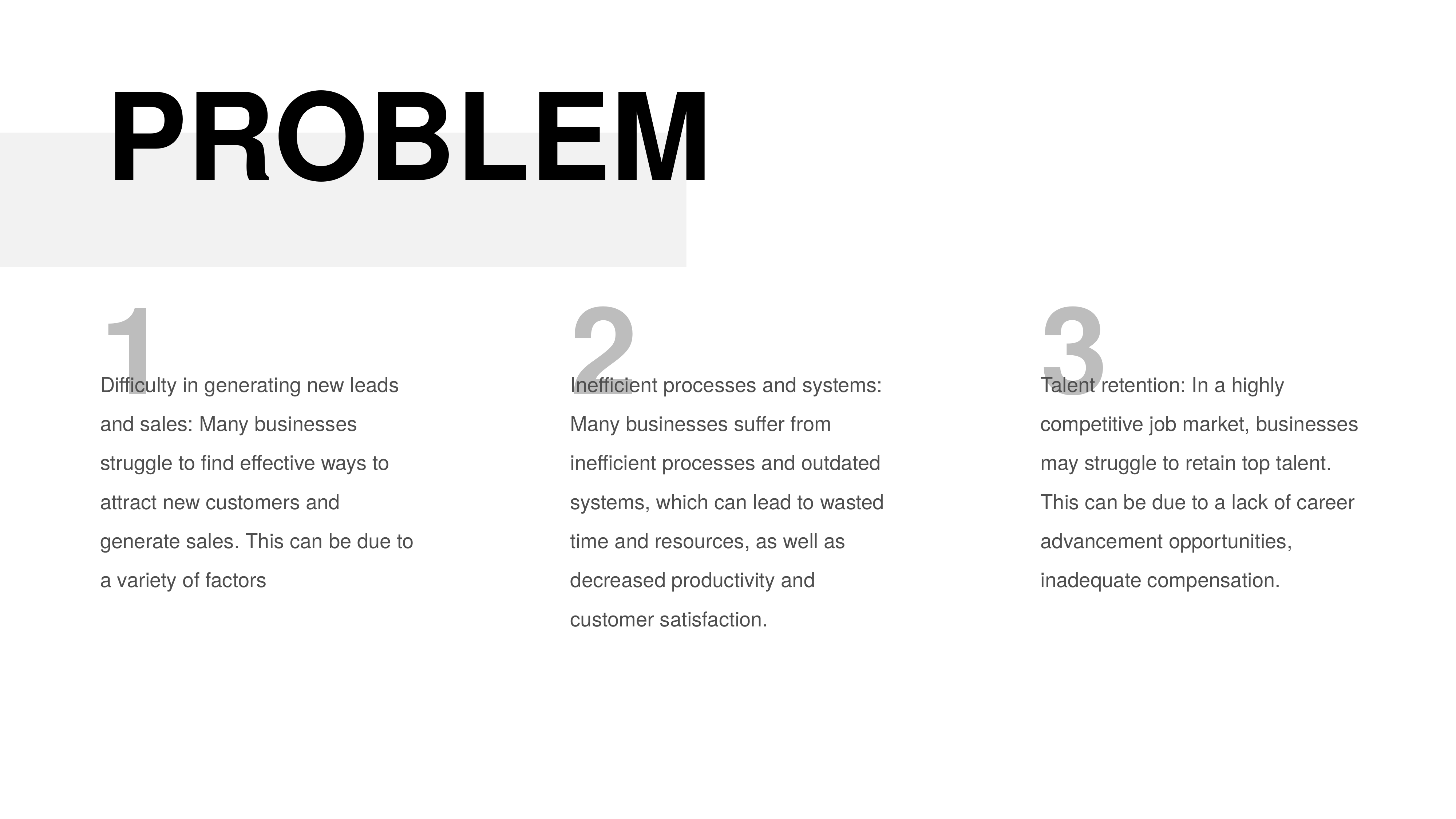

PROBLEM

1
2
3
Difficulty in generating new leads and sales: Many businesses struggle to find effective ways to attract new customers and generate sales. This can be due to a variety of factors
Inefficient processes and systems: Many businesses suffer from inefficient processes and outdated systems, which can lead to wasted time and resources, as well as decreased productivity and customer satisfaction.
Talent retention: In a highly competitive job market, businesses may struggle to retain top talent. This can be due to a lack of career advancement opportunities, inadequate compensation.